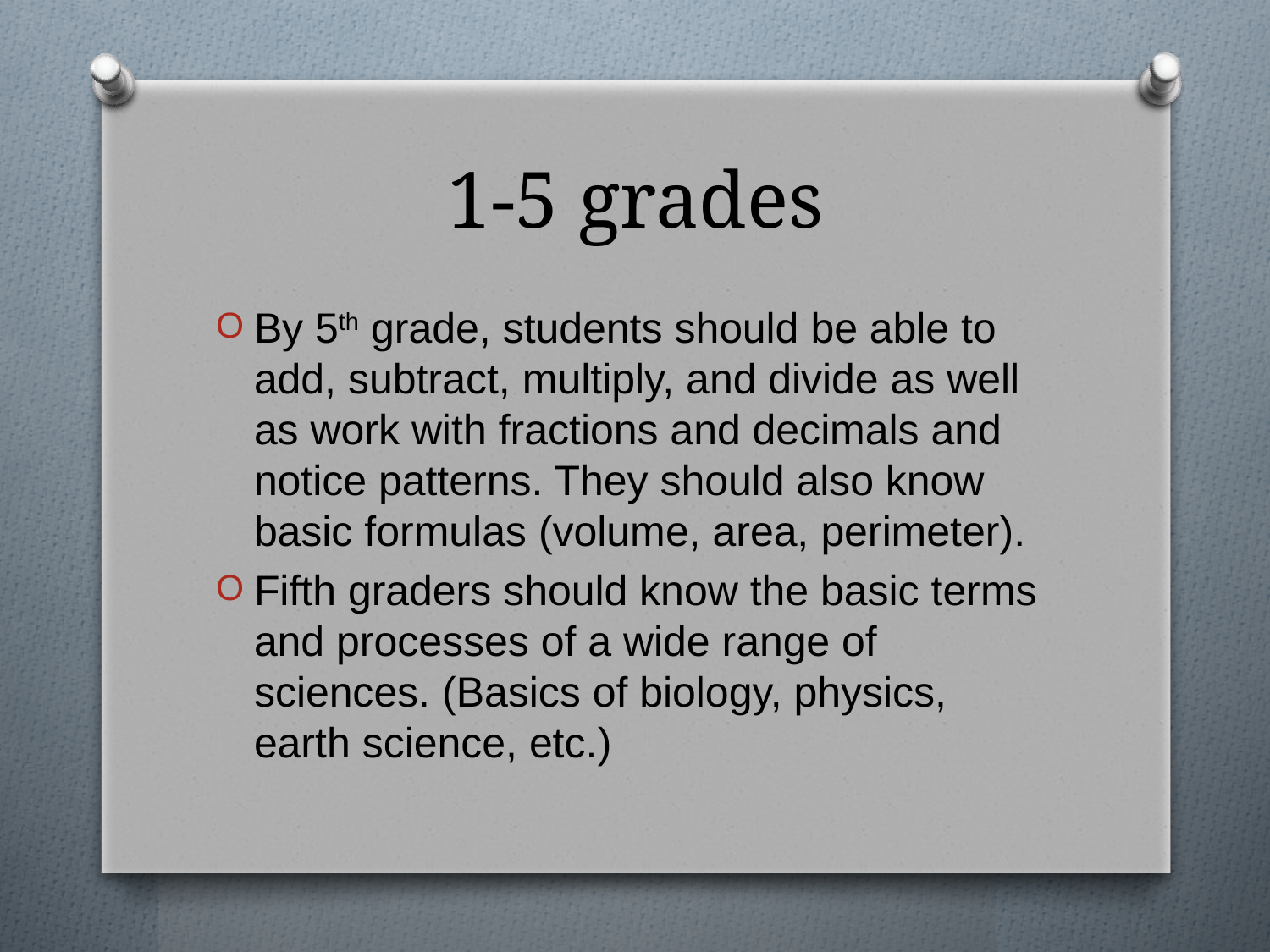

# 1-5 grades
By 5th grade, students should be able to add, subtract, multiply, and divide as well as work with fractions and decimals and notice patterns. They should also know basic formulas (volume, area, perimeter).
Fifth graders should know the basic terms and processes of a wide range of sciences. (Basics of biology, physics, earth science, etc.)